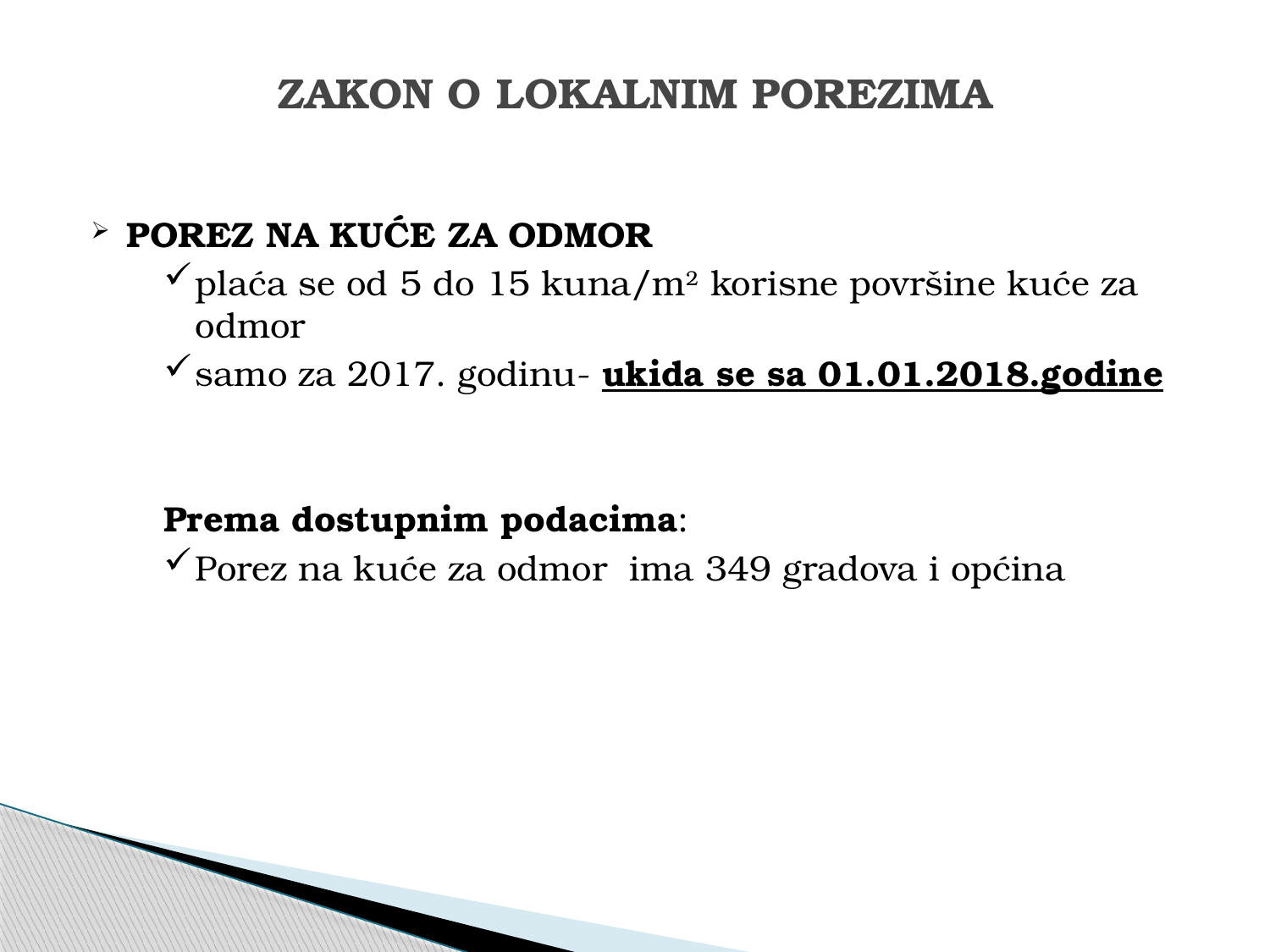

# ZAKON O LOKALNIM POREZIMA
POREZ NA KUĆE ZA ODMOR
plaća se od 5 do 15 kuna/m2 korisne površine kuće za odmor
samo za 2017. godinu- ukida se sa 01.01.2018.godine

Prema dostupnim podacima:
Porez na kuće za odmor  ima 349 gradova i općina